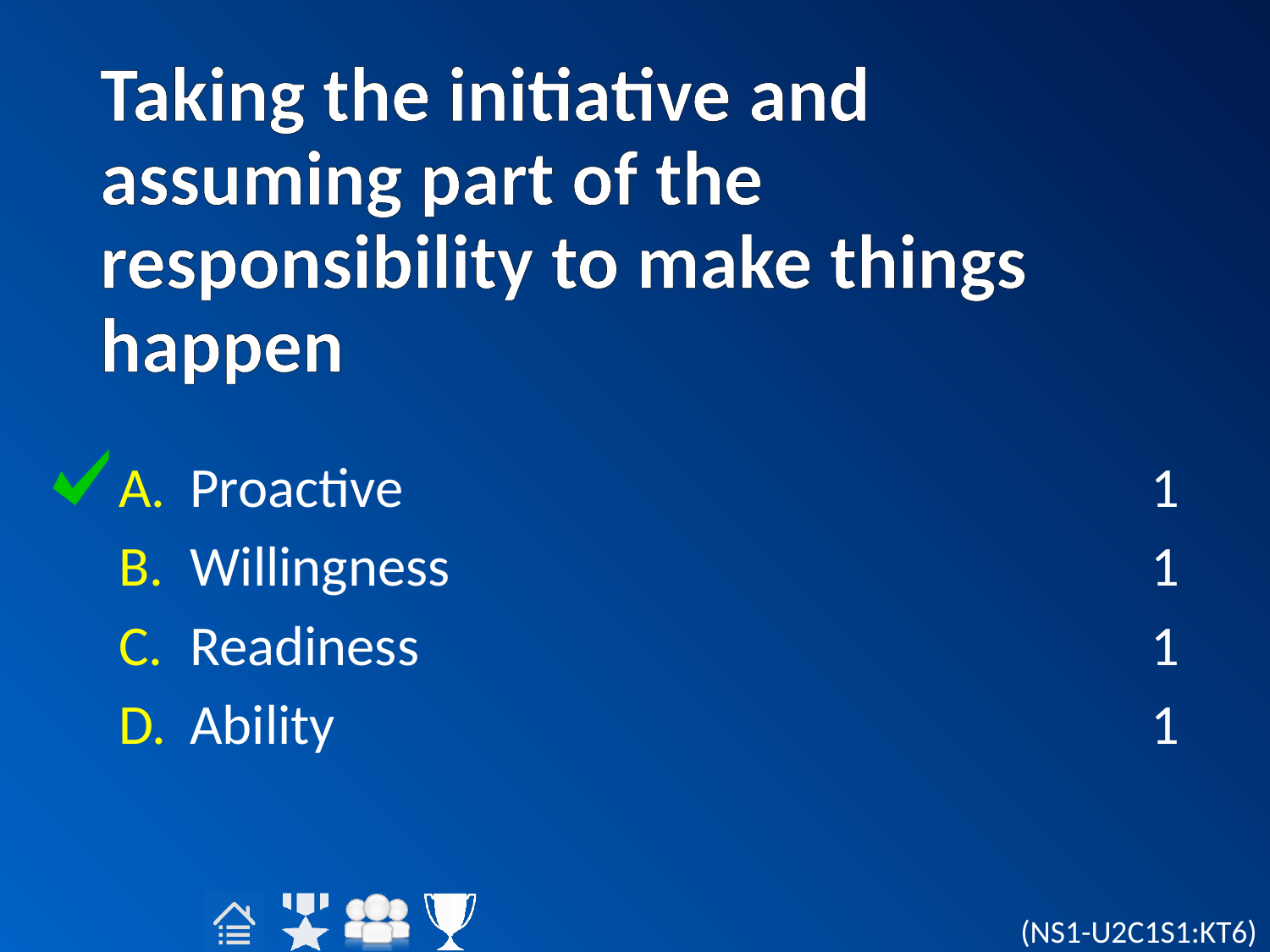

# Taking the initiative and assuming part of the responsibility to make things happen
Proactive
Willingness
Readiness
Ability
1
1
1
1

(NS1-U2C1S1:KT6)